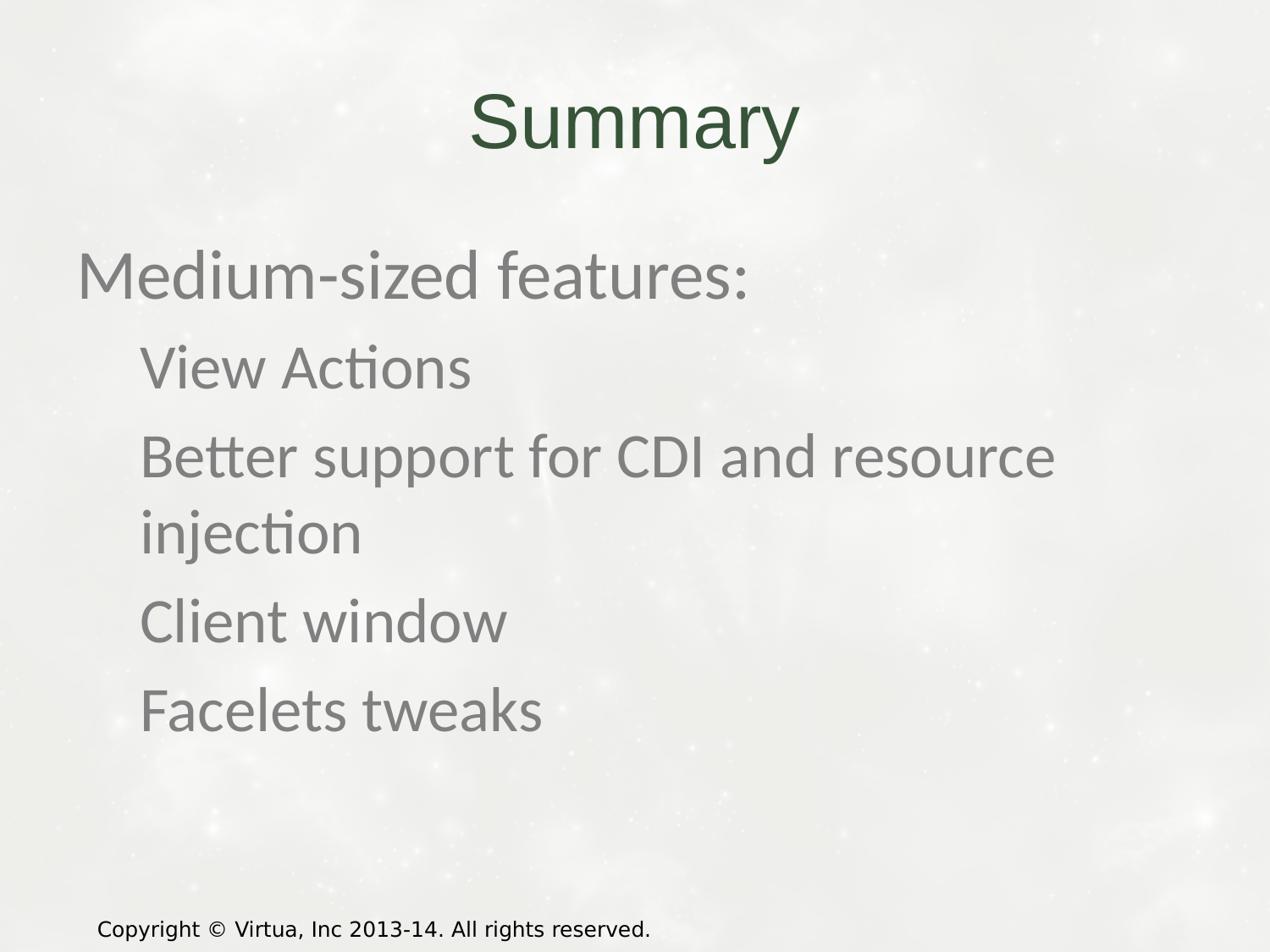

# Summary
Medium-sized features:
View Actions
Better support for CDI and resource injection
Client window
Facelets tweaks

Copyright © Virtua, Inc 2013-14. All rights reserved.